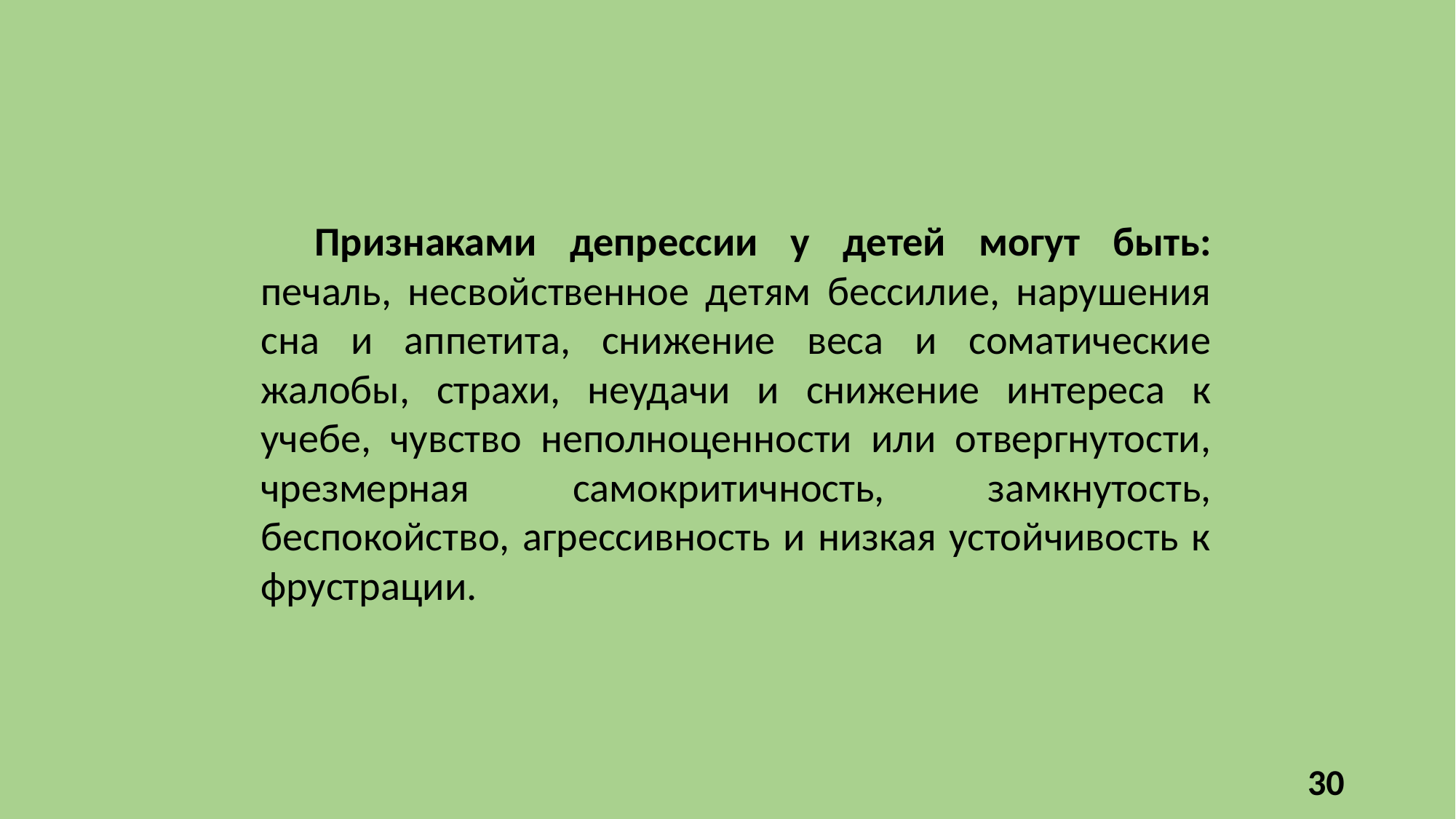

Признаками депрессии у детей могут быть: печаль, несвойственное детям бессилие, нарушения сна и аппетита, снижение веса и соматические жалобы, страхи, неудачи и снижение интереса к учебе, чувство неполноценности или отвергнутости, чрезмерная самокритичность, замкнутость, беспокойство, агрессивность и низкая устойчивость к фрустрации.
30